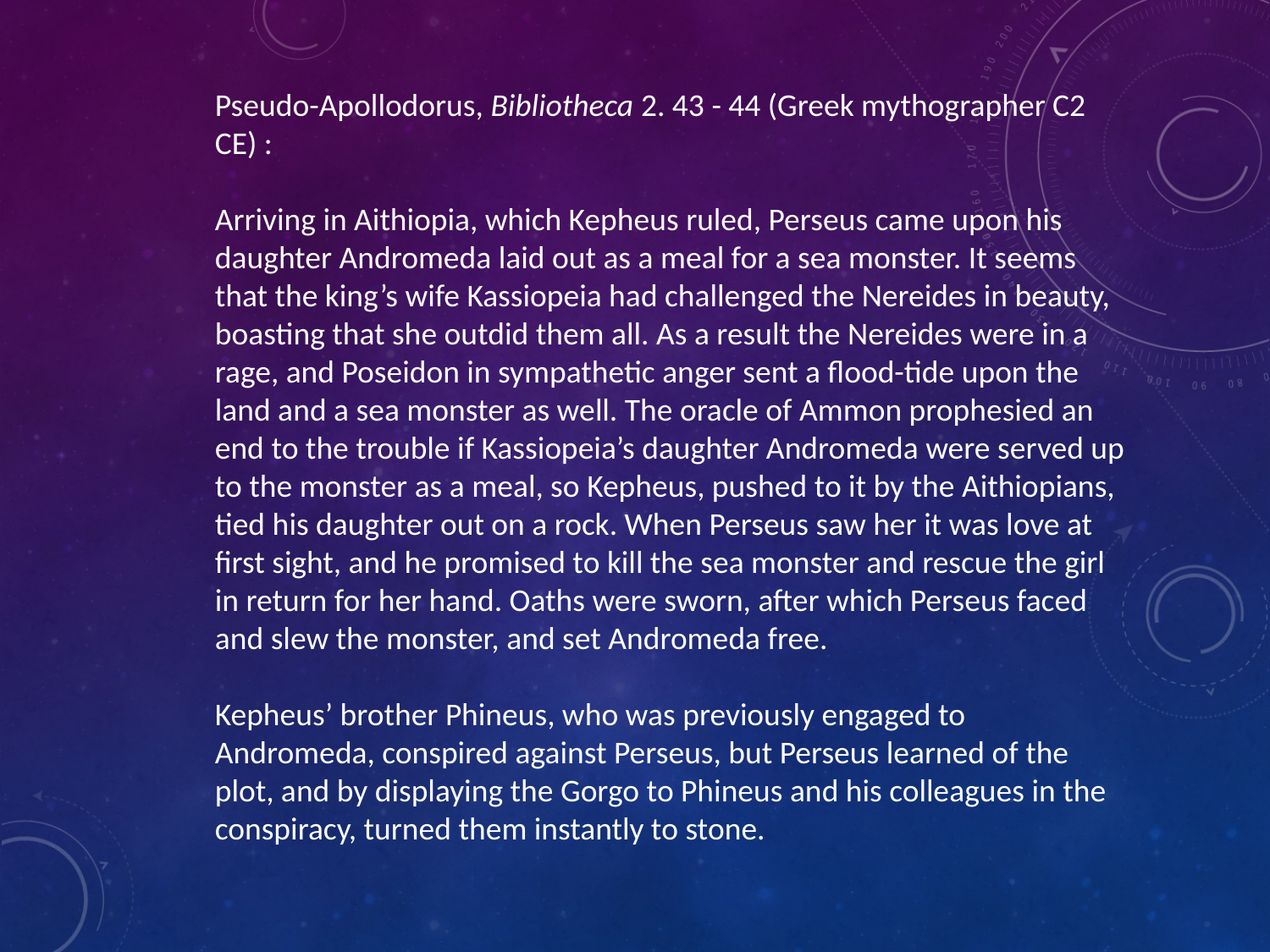

Pseudo-Apollodorus, Bibliotheca 2. 43 - 44 (Greek mythographer C2 CE) :

Arriving in Aithiopia, which Kepheus ruled, Perseus came upon his daughter Andromeda laid out as a meal for a sea monster. It seems that the king’s wife Kassiopeia had challenged the Nereides in beauty, boasting that she outdid them all. As a result the Nereides were in a rage, and Poseidon in sympathetic anger sent a flood-tide upon the land and a sea monster as well. The oracle of Ammon prophesied an end to the trouble if Kassiopeia’s daughter Andromeda were served up to the monster as a meal, so Kepheus, pushed to it by the Aithiopians, tied his daughter out on a rock. When Perseus saw her it was love at first sight, and he promised to kill the sea monster and rescue the girl in return for her hand. Oaths were sworn, after which Perseus faced and slew the monster, and set Andromeda free.

Kepheus’ brother Phineus, who was previously engaged to Andromeda, conspired against Perseus, but Perseus learned of the plot, and by displaying the Gorgo to Phineus and his colleagues in the conspiracy, turned them instantly to stone.